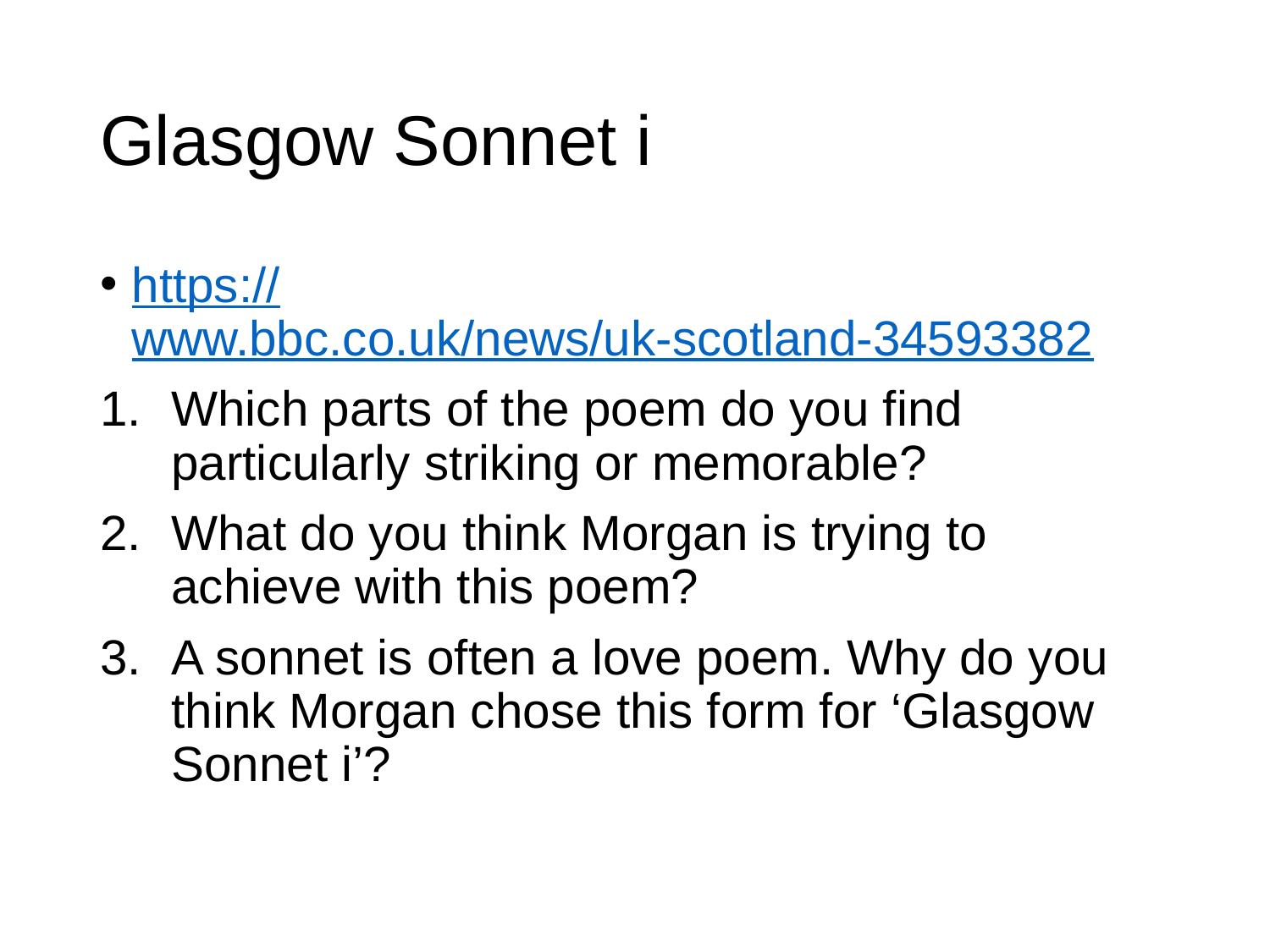

# Glasgow Sonnet i
https://www.bbc.co.uk/news/uk-scotland-34593382
Which parts of the poem do you find particularly striking or memorable?
What do you think Morgan is trying to achieve with this poem?
A sonnet is often a love poem. Why do you think Morgan chose this form for ‘Glasgow Sonnet i’?